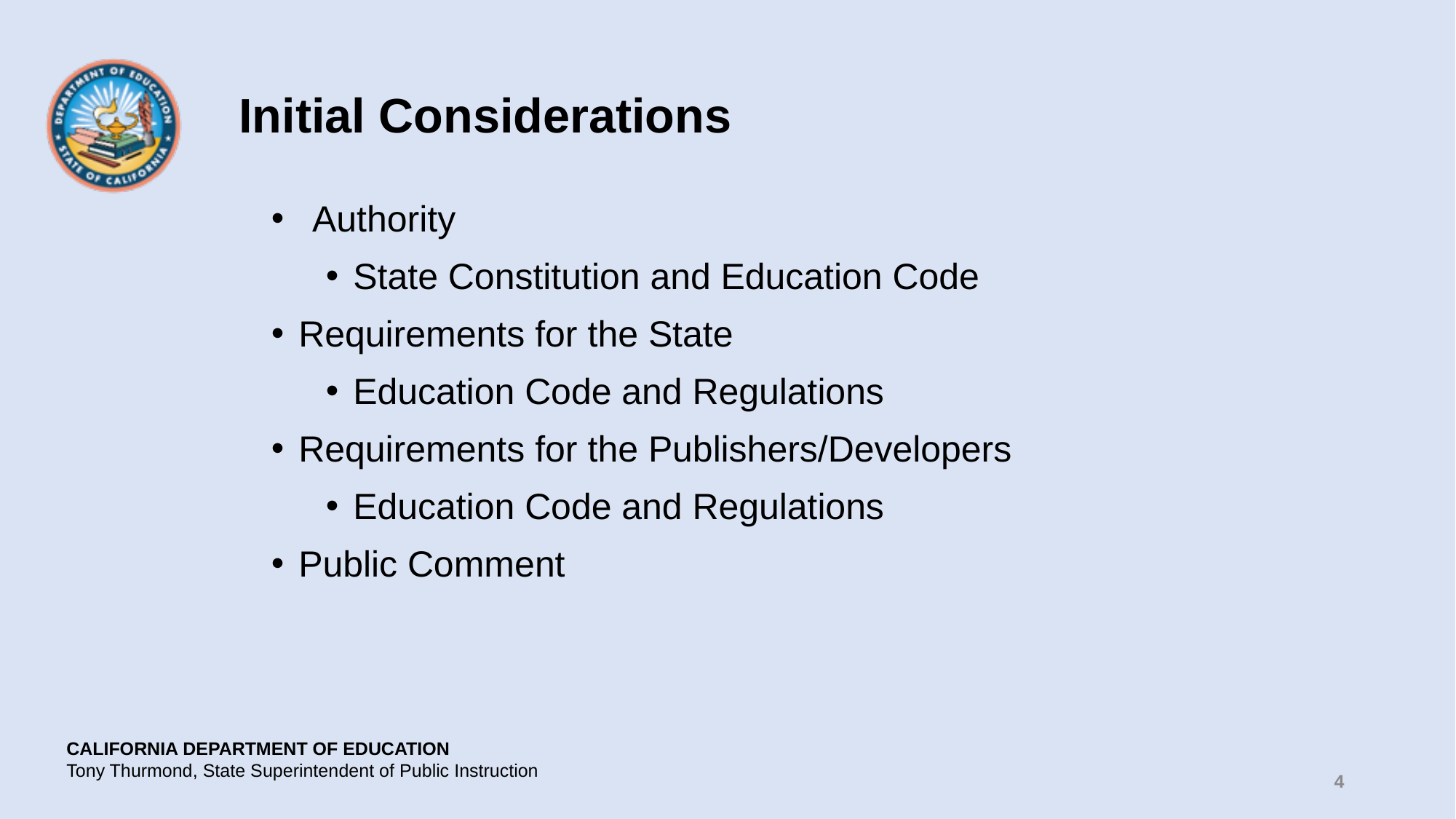

# Initial Considerations

Authority
State Constitution and Education Code
Requirements for the State
Education Code and Regulations
Requirements for the Publishers/Developers
Education Code and Regulations
Public Comment

4